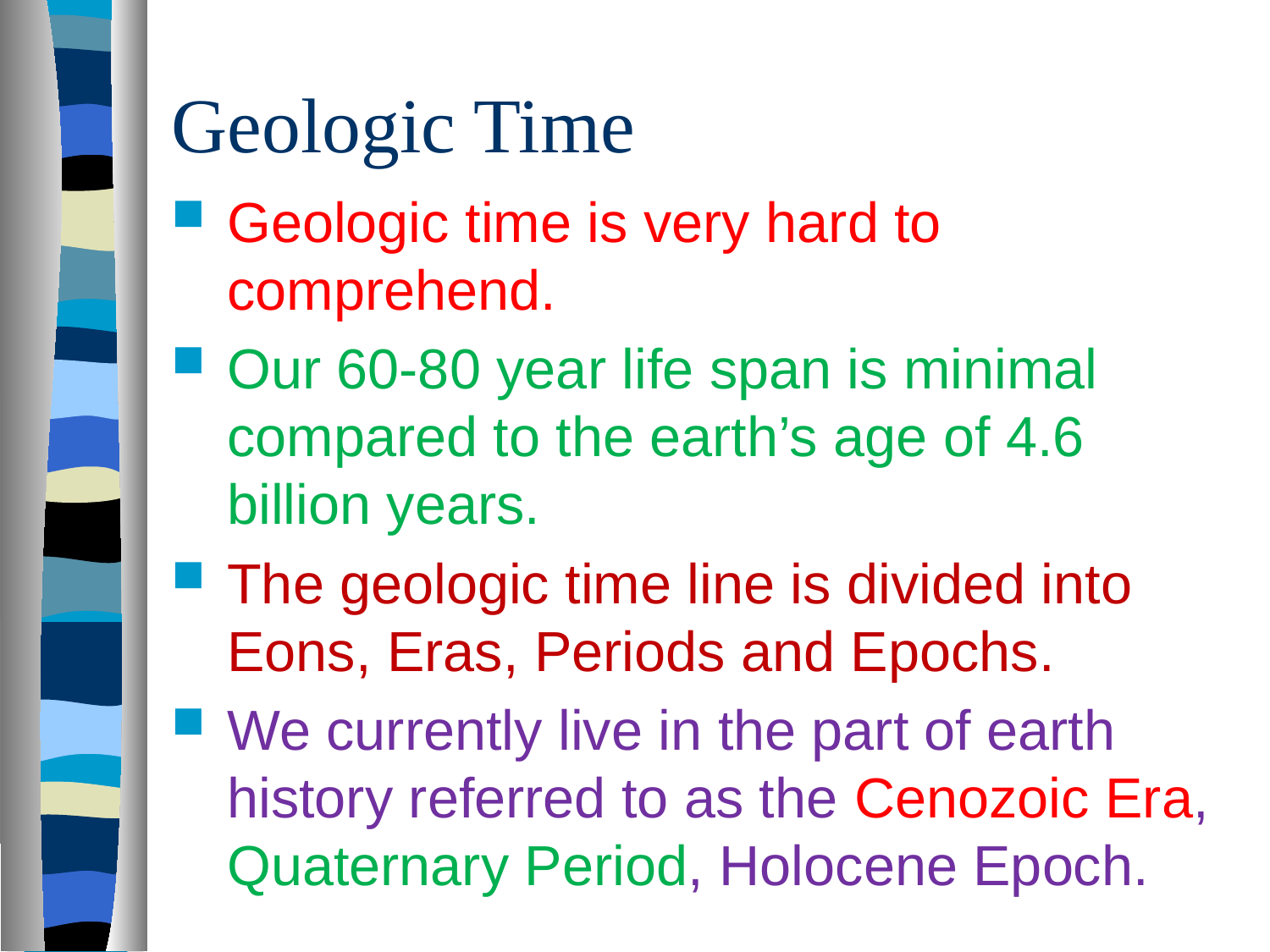

# Geologic Time
Geologic time is very hard to comprehend.
Our 60-80 year life span is minimal compared to the earth’s age of 4.6 billion years.
The geologic time line is divided into Eons, Eras, Periods and Epochs.
We currently live in the part of earth history referred to as the Cenozoic Era, Quaternary Period, Holocene Epoch.